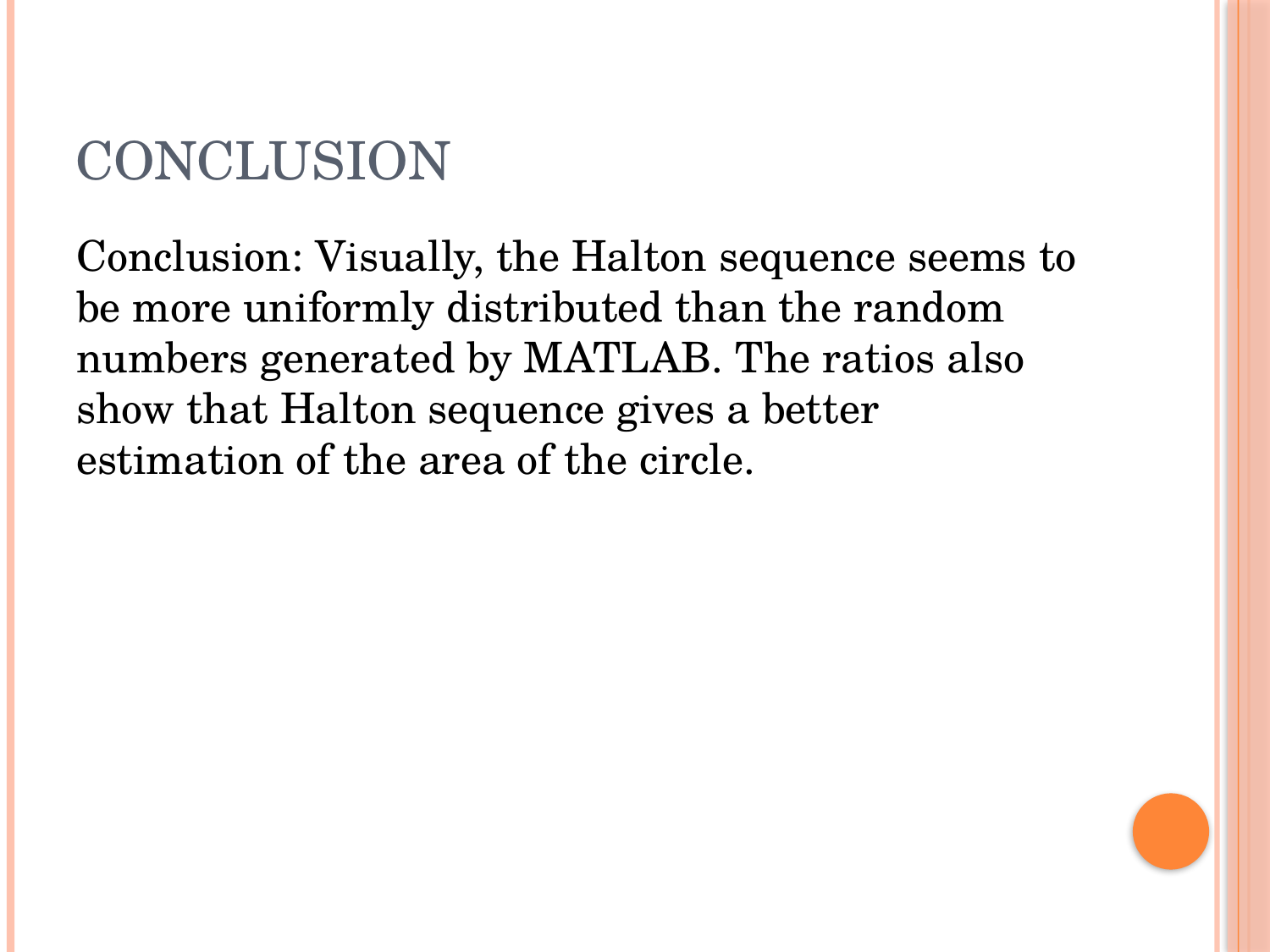

# Conclusion
Conclusion: Visually, the Halton sequence seems to be more uniformly distributed than the random numbers generated by MATLAB. The ratios also show that Halton sequence gives a better estimation of the area of the circle.